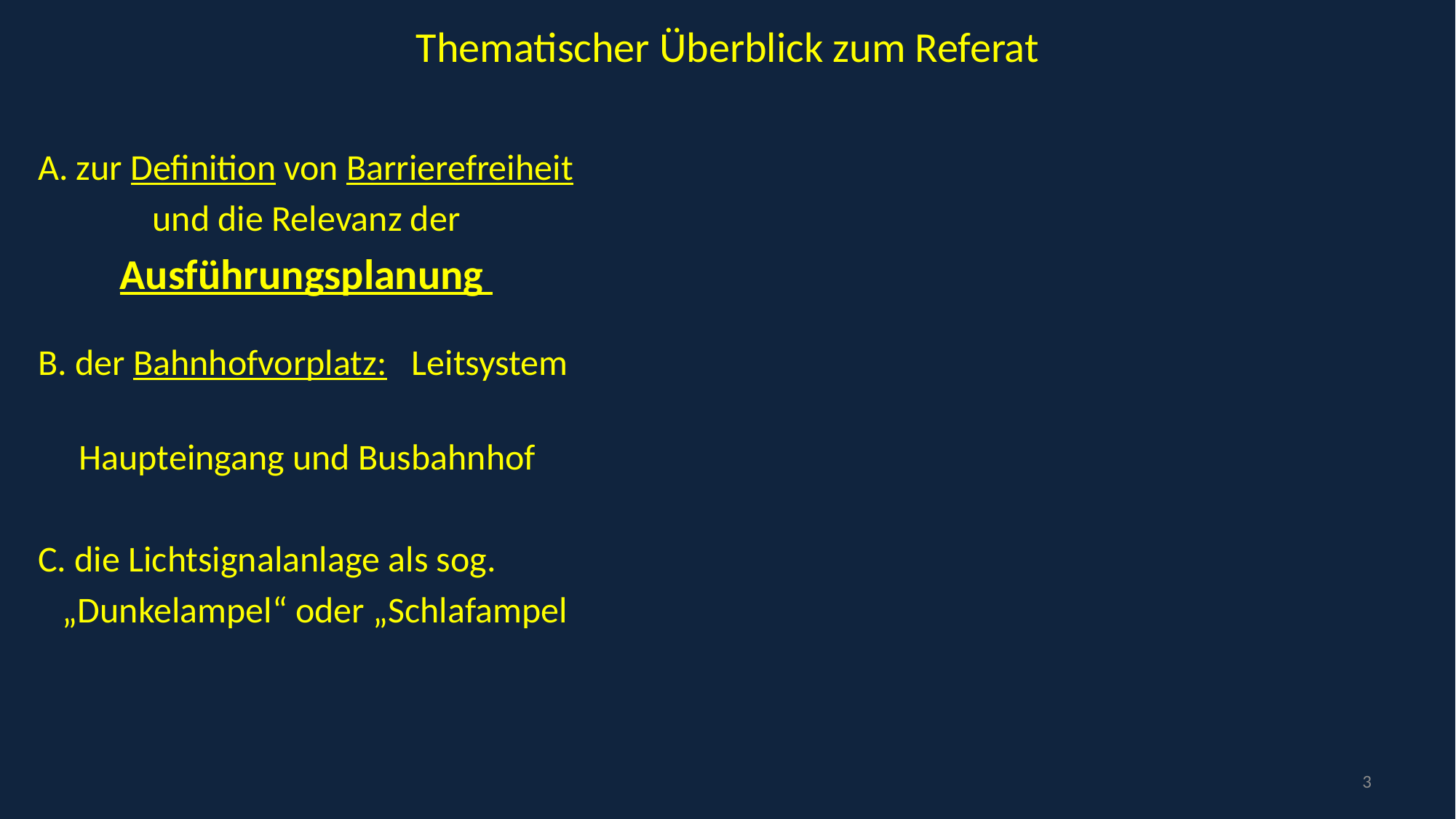

# Thematischer Überblick zum Referat

A. zur Definition von Barrierefreiheit
              und die Relevanz der
          Ausführungsplanung

B. der Bahnhofvorplatz:   Leitsystem
     Haupteingang und Busbahnhof

C. die Lichtsignalanlage als sog.
   „Dunkelampel“ oder „Schlafampel

3